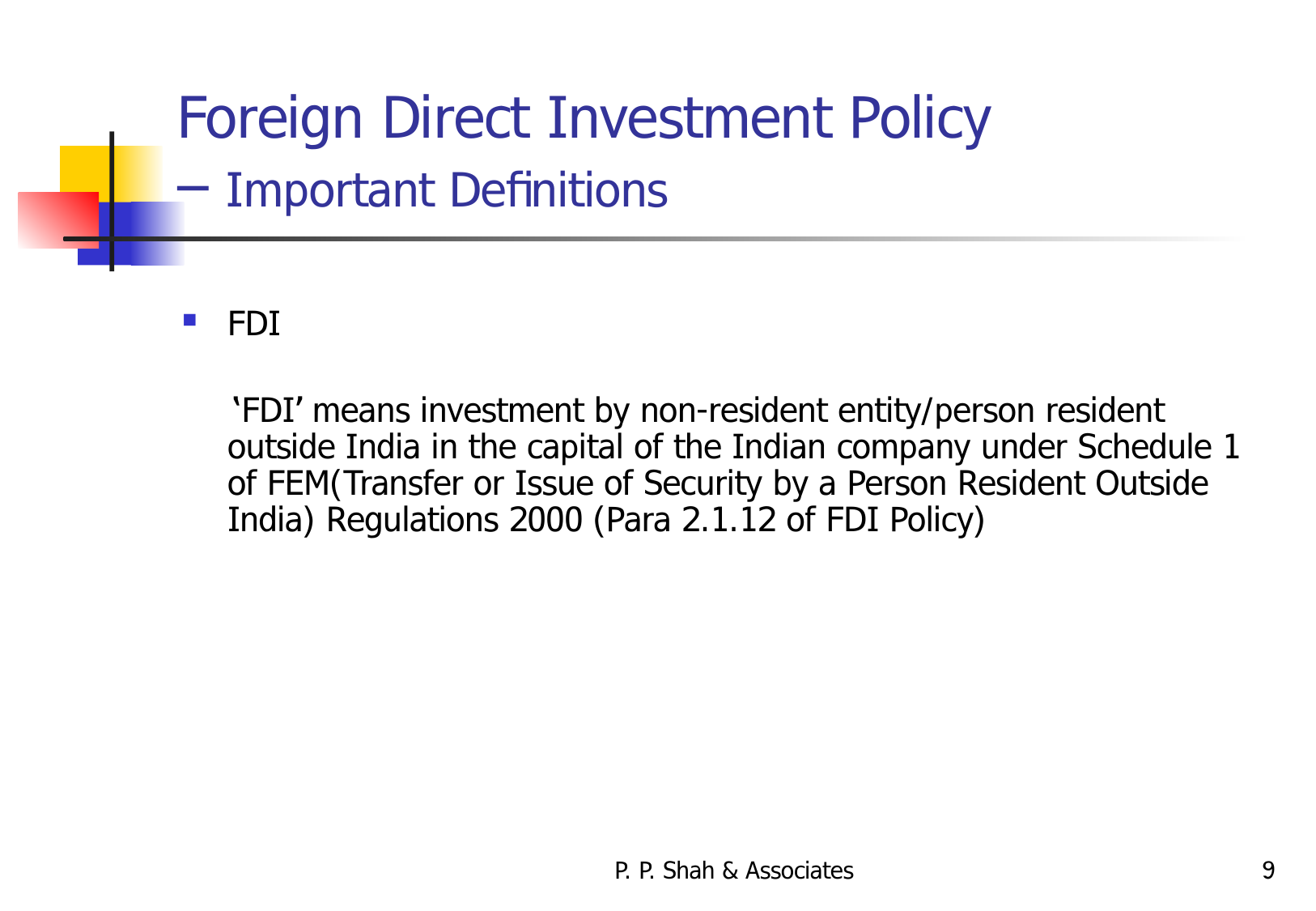

# Foreign Direct Investment Policy – Important Definitions

FDI

     ‘FDI’ means investment by non-resident entity/person resident outside India in the capital of the Indian company under Schedule 1 of FEM(Transfer or Issue of Security by a Person Resident Outside India) Regulations 2000 (Para 2.1.12 of FDI Policy)
P. P. Shah & Associates
9